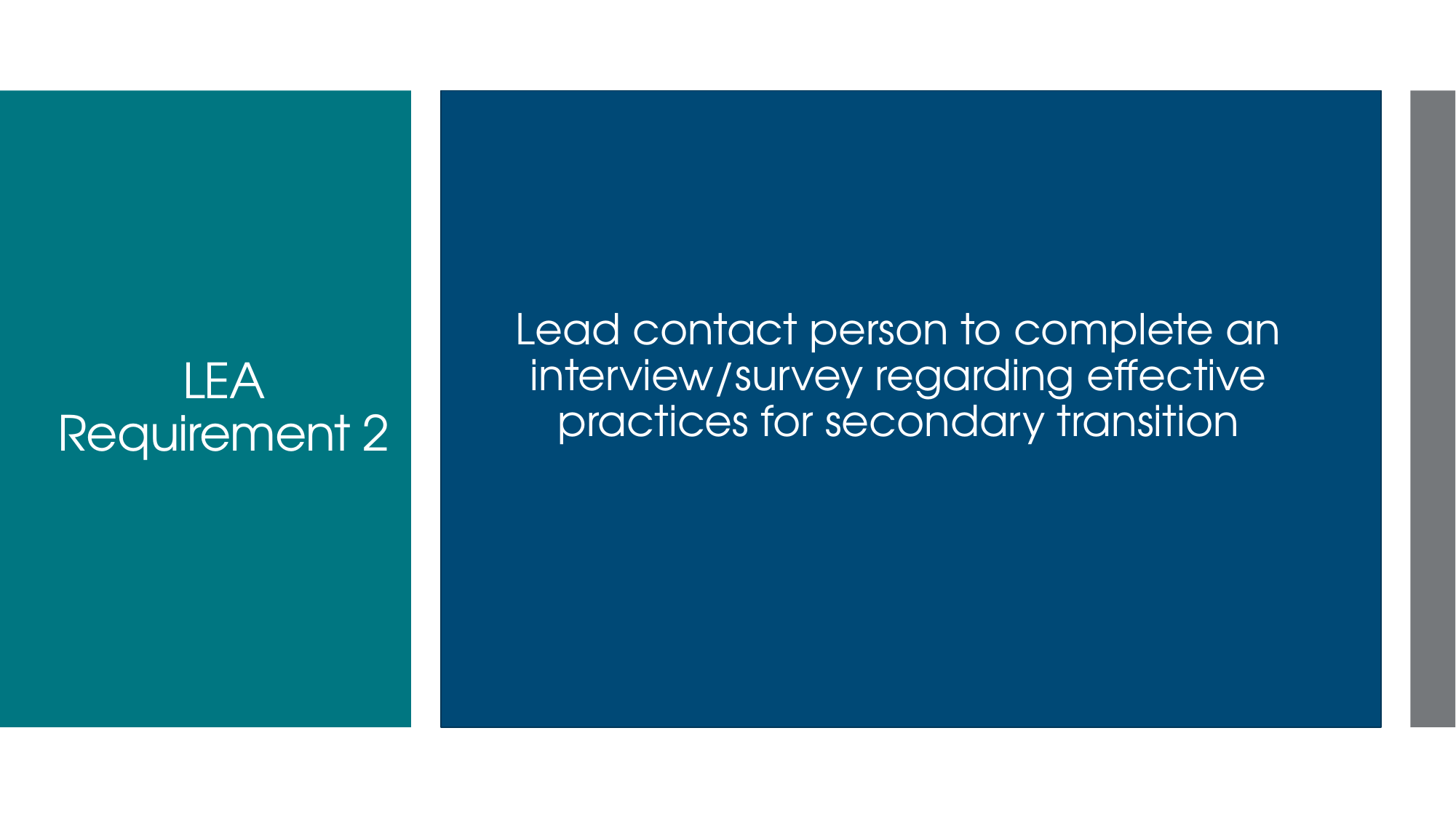

Lead contact person to complete an interview/survey regarding effective practices for secondary transition

# LEA Requirement 2